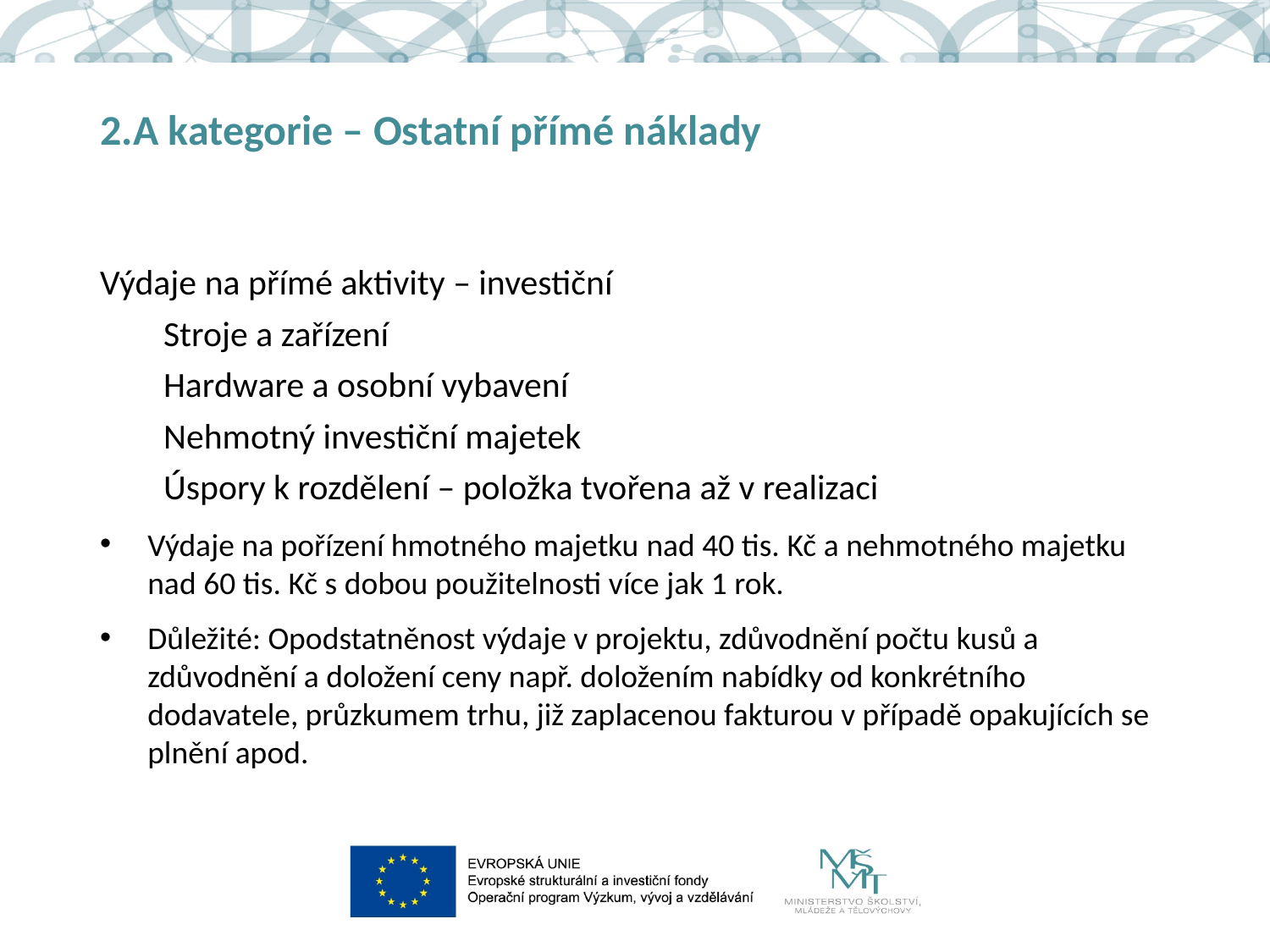

# 2.A kategorie – Ostatní přímé náklady
Výdaje na přímé aktivity – investiční
Stroje a zařízení
Hardware a osobní vybavení
Nehmotný investiční majetek
Úspory k rozdělení – položka tvořena až v realizaci
Výdaje na pořízení hmotného majetku nad 40 tis. Kč a nehmotného majetku nad 60 tis. Kč s dobou použitelnosti více jak 1 rok.
Důležité: Opodstatněnost výdaje v projektu, zdůvodnění počtu kusů a zdůvodnění a doložení ceny např. doložením nabídky od konkrétního dodavatele, průzkumem trhu, již zaplacenou fakturou v případě opakujících se plnění apod.